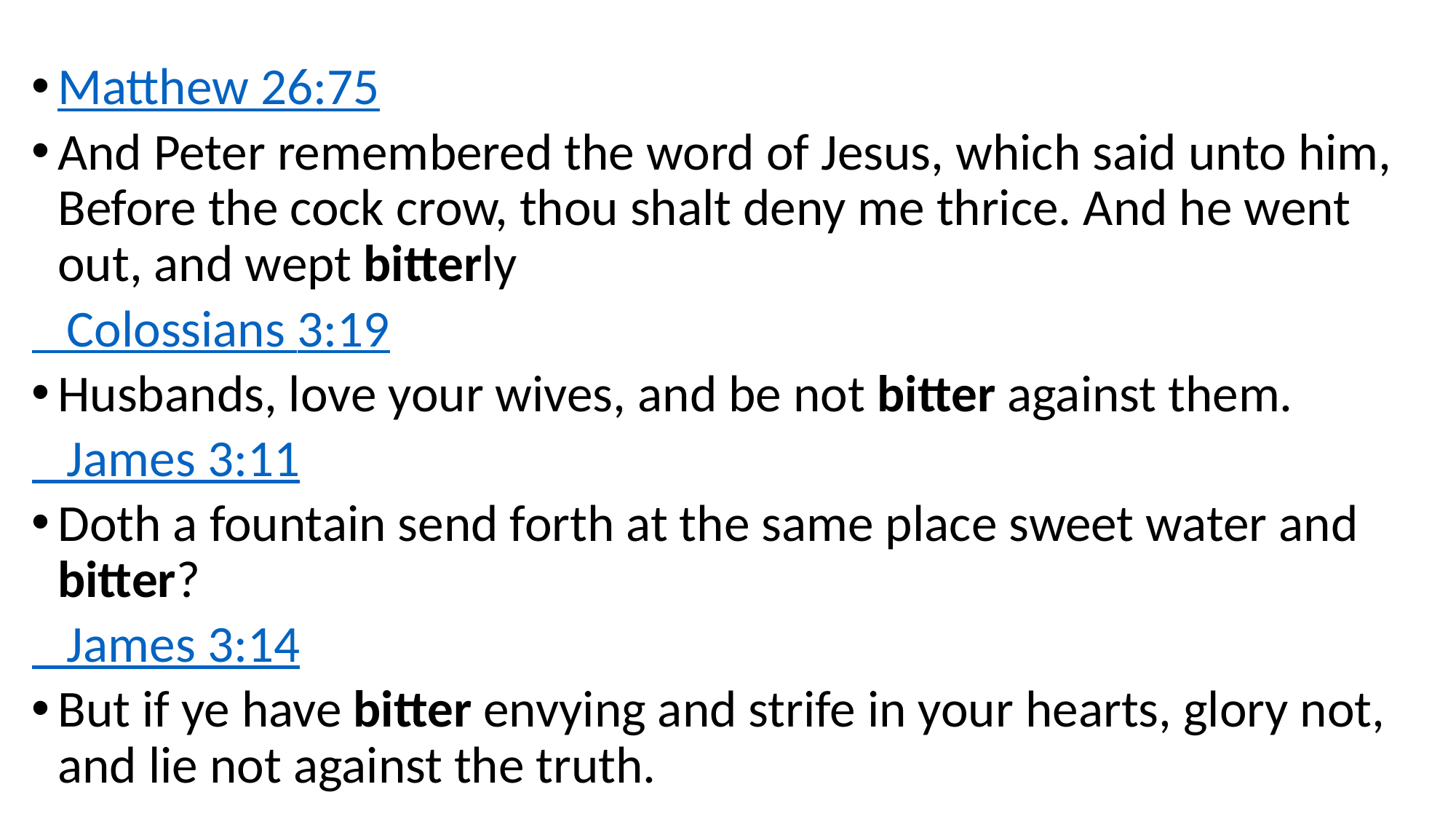

Matthew 26:75
And Peter remembered the word of Jesus, which said unto him, Before the cock crow, thou shalt deny me thrice. And he went out, and wept bitterly
   Colossians 3:19
Husbands, love your wives, and be not bitter against them.
   James 3:11
Doth a fountain send forth at the same place sweet water and bitter?
   James 3:14
But if ye have bitter envying and strife in your hearts, glory not, and lie not against the truth.